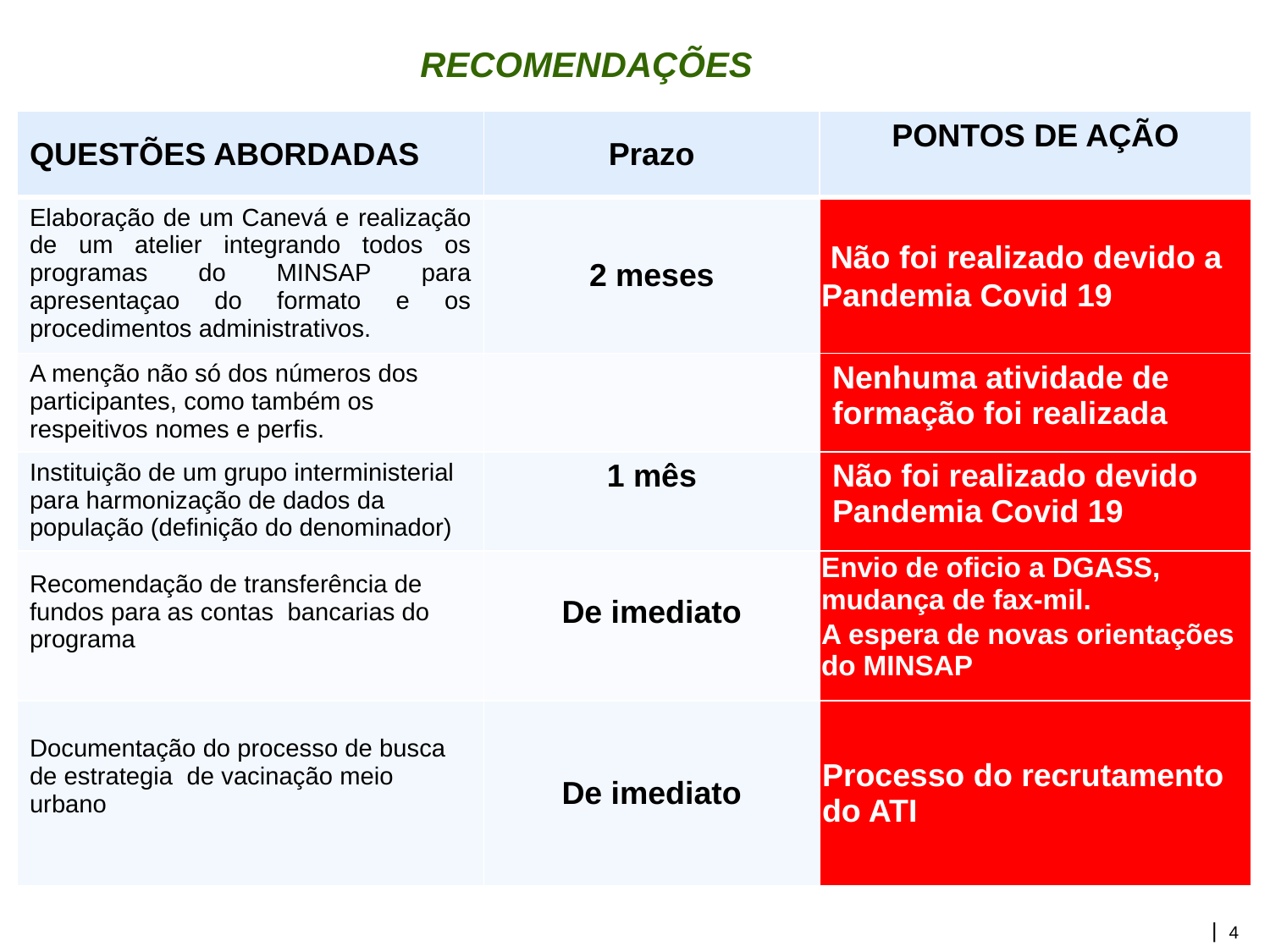

# RECOMENDAÇÕES
| QUESTÕES ABORDADAS | Prazo | PONTOS DE AÇÃO |
| --- | --- | --- |
| Elaboração de um Canevá e realização de um atelier integrando todos os programas do MINSAP para apresentaçao do formato e os procedimentos administrativos. | 2 meses | Não foi realizado devido a Pandemia Covid 19 |
| A menção não só dos números dos participantes, como também os respeitivos nomes e perfis. |  | Nenhuma atividade de formação foi realizada |
| Instituição de um grupo interministerial para harmonização de dados da população (definição do denominador) | 1 mês | Não foi realizado devido Pandemia Covid 19 |
| Recomendação de transferência de fundos para as contas bancarias do programa | De imediato | Envio de oficio a DGASS, mudança de fax-mil. A espera de novas orientações do MINSAP |
| Documentação do processo de busca de estrategia de vacinação meio urbano | De imediato | Processo do recrutamento do ATI |